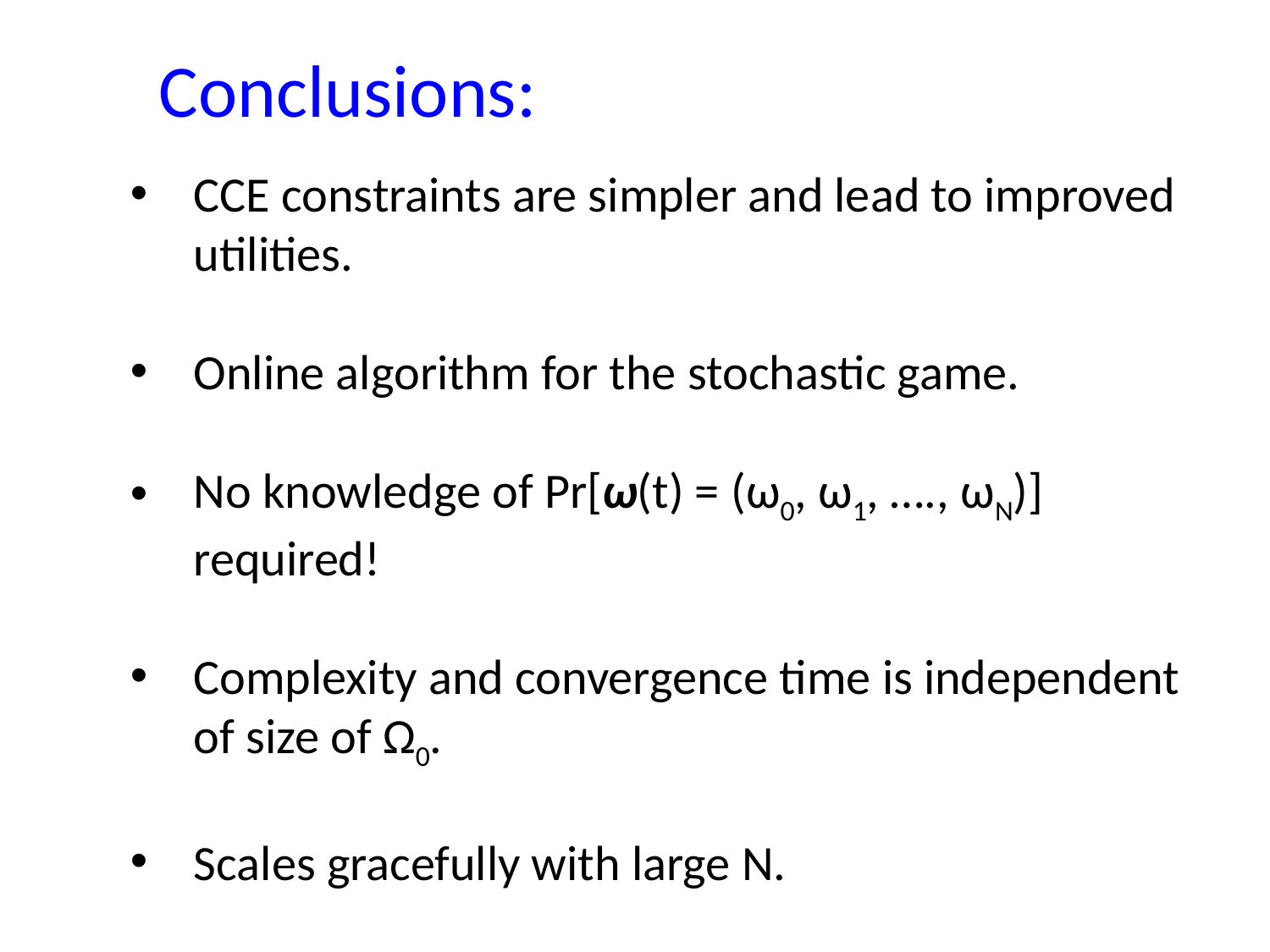

Conclusions:
CCE constraints are simpler and lead to improved utilities.

Online algorithm for the stochastic game.

No knowledge of Pr[ω(t) = (ω0, ω1, …., ωN)] required!

Complexity and convergence time is independent of size of Ω0.

Scales gracefully with large N.